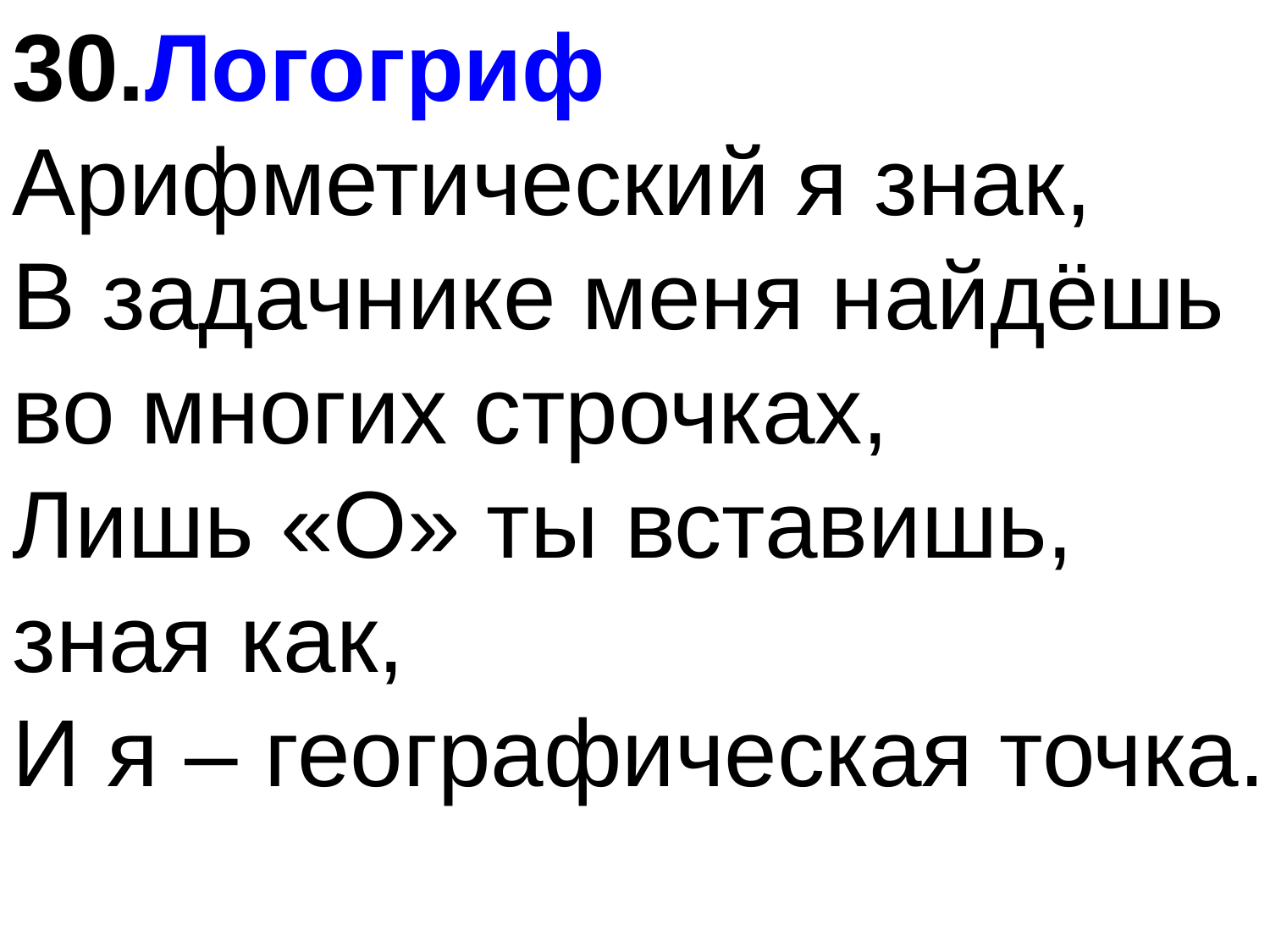

30.Логогриф
Арифметический я знак,
В задачнике меня найдёшь во многих строчках,
Лишь «О» ты вставишь, зная как,
И я – географическая точка.